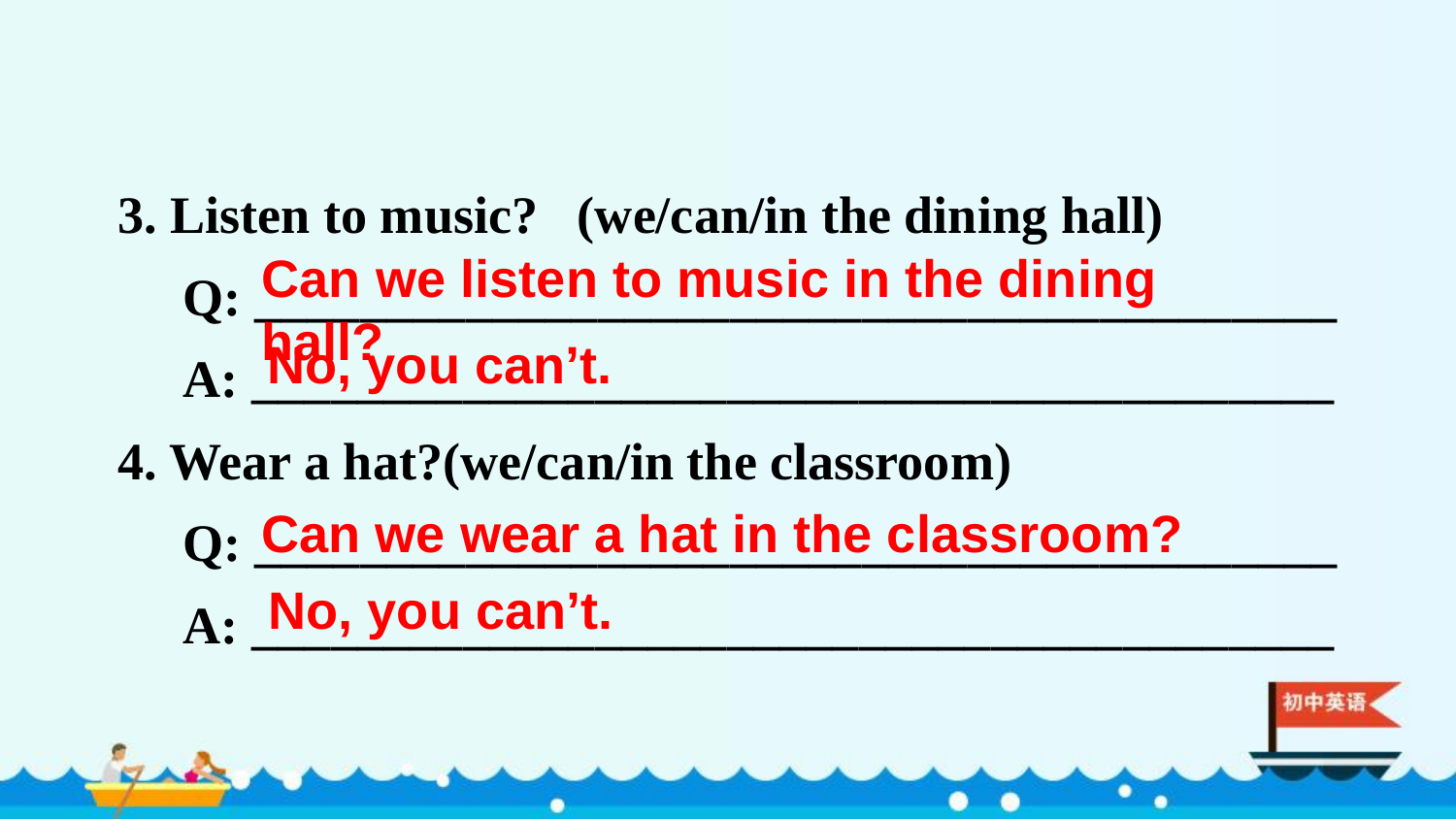

3. Listen to music?   (we/can/in the dining hall)
     Q: _________________________________________
     A: _________________________________________
4. Wear a hat?(we/can/in the classroom)
     Q: _________________________________________
     A: _________________________________________
Can we listen to music in the dining hall?
No, you can’t.
Can we wear a hat in the classroom?
No, you can’t.